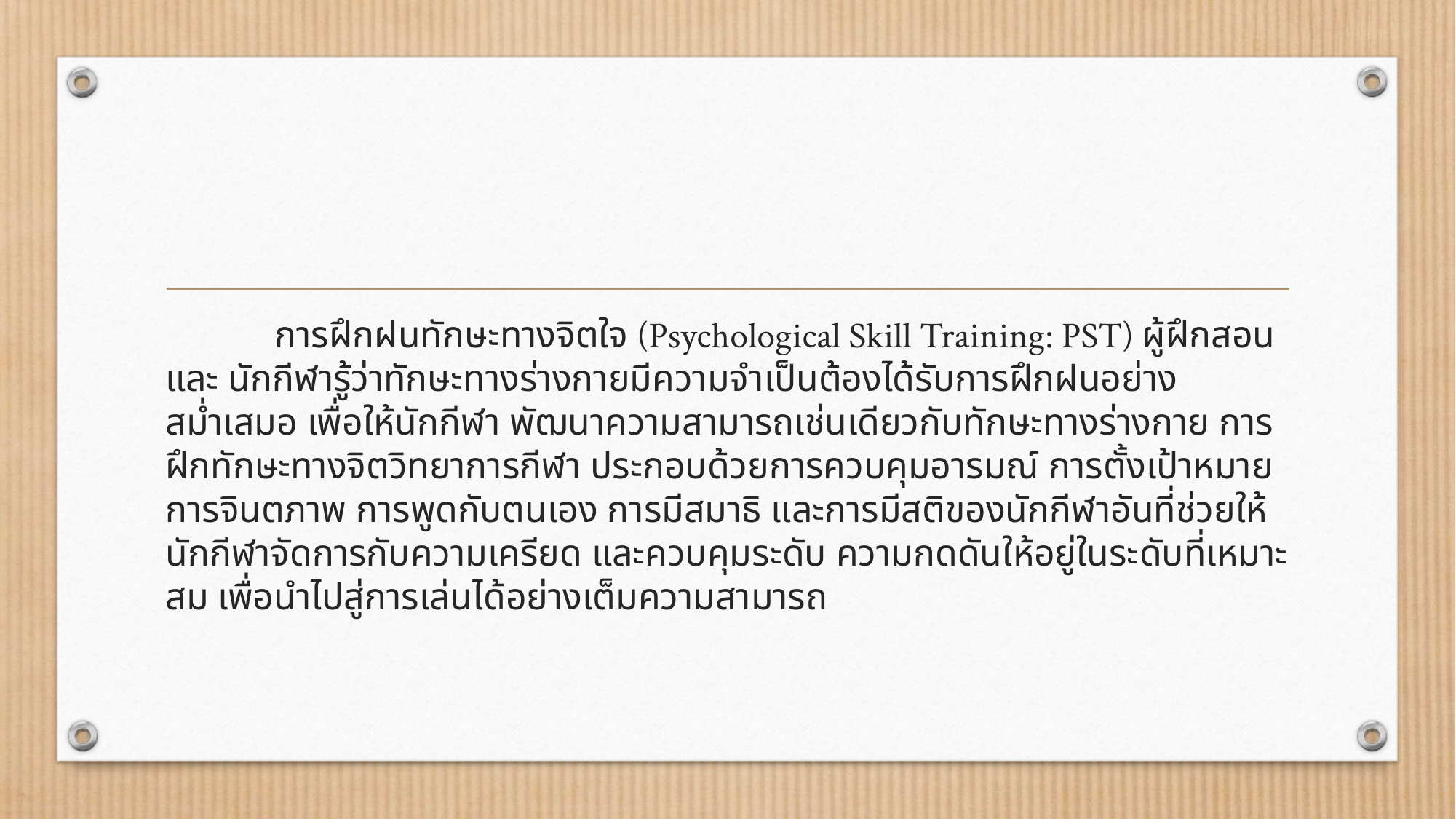

#
	การฝึกฝนทักษะทางจิตใจ (Psychological Skill Training: PST) ผู้ฝึกสอนและ นักกีฬารู้ว่าทักษะทางร่างกายมีความจำเป็นต้องได้รับการฝึกฝนอย่างสม่ำเสมอ เพื่อให้นักกีฬา พัฒนาความสามารถเช่นเดียวกับทักษะทางร่างกาย การฝึกทักษะทางจิตวิทยาการกีฬา ประกอบด้วยการควบคุมอารมณ์ การตั้งเป้าหมาย การจินตภาพ การพูดกับตนเอง การมีสมาธิ และการมีสติของนักกีฬาอันที่ช่วยให้นักกีฬาจัดการกับความเครียด และควบคุมระดับ ความกดดันให้อยู่ในระดับที่เหมาะสม เพื่อนำไปสู่การเล่นได้อย่างเต็มความสามารถ